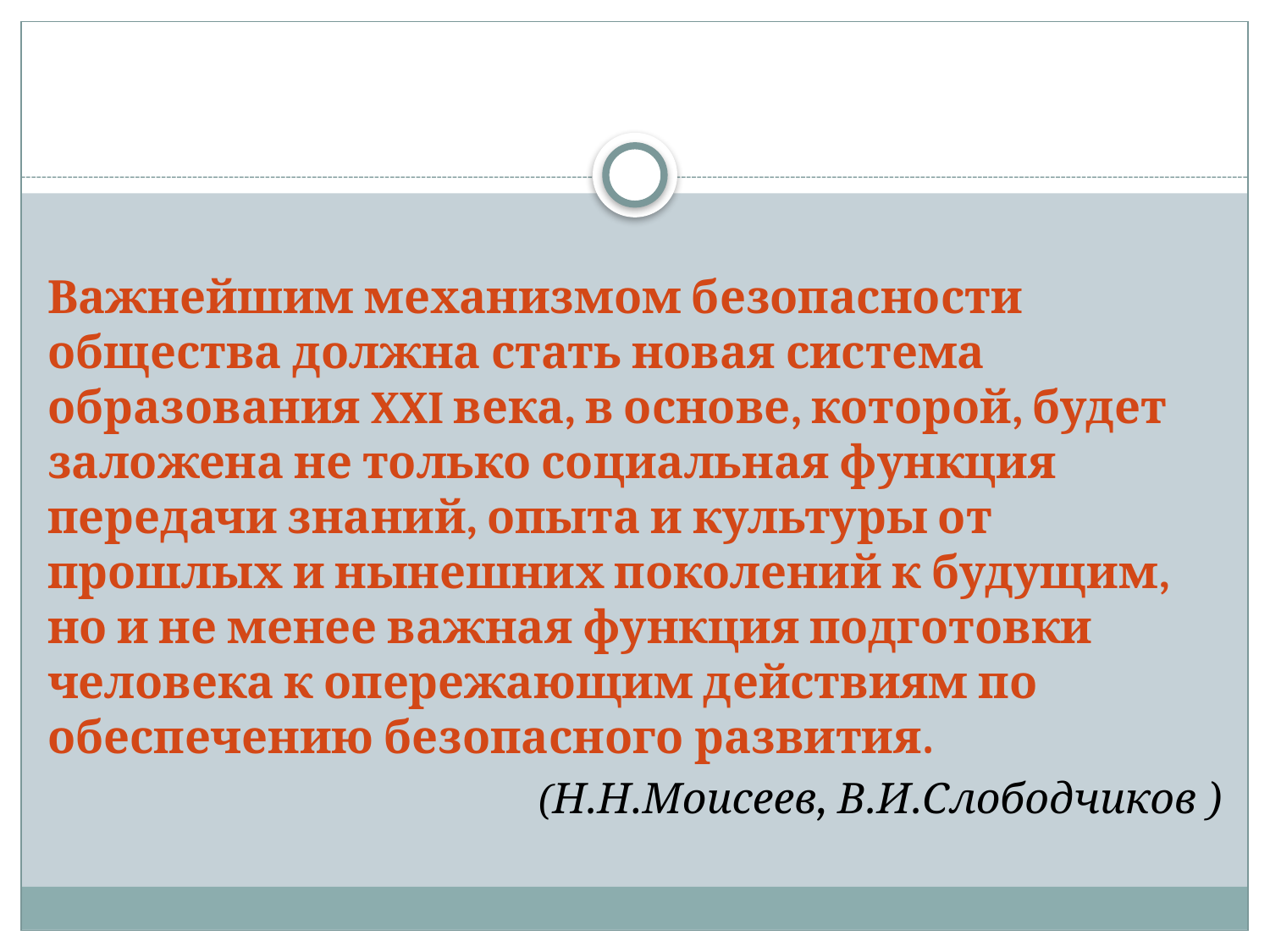

#

Важнейшим механизмом безопасности общества должна стать новая система образования XXI века, в основе, которой, будет заложена не только социальная функция передачи знаний, опыта и культуры от прошлых и нынешних поколений к будущим, но и не менее важная функция подготовки человека к опережающим действиям по обеспечению безопасного развития.
(Н.Н.Моисеев, В.И.Слободчиков )